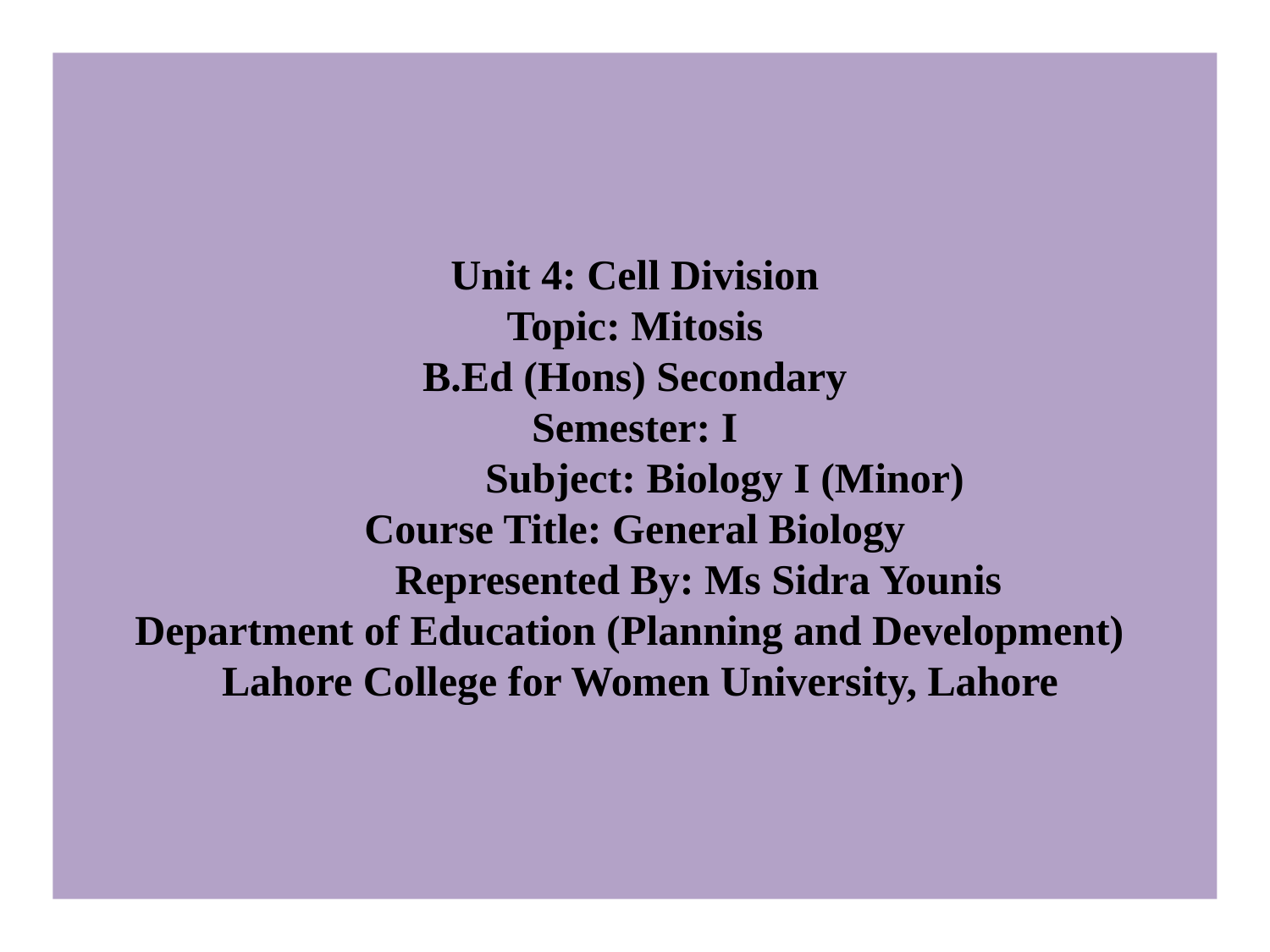

# Unit 4: Cell Division Topic: Mitosis B.Ed (Hons) Secondary Semester: I Subject: Biology I (Minor) Course Title: General Biology Represented By: Ms Sidra Younis Department of Education (Planning and Development) Lahore College for Women University, Lahore